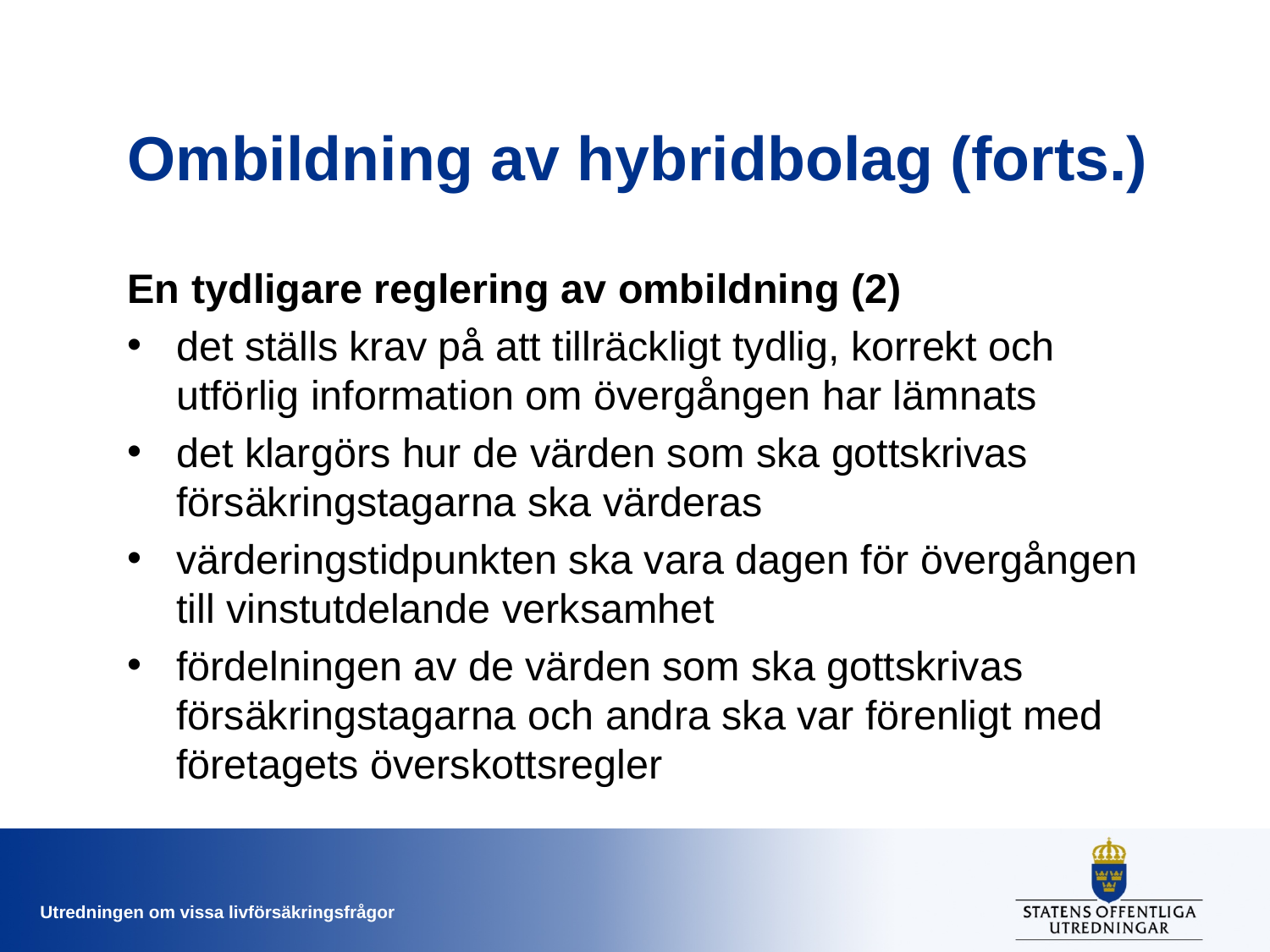

# Ombildning av hybridbolag (forts.)
En tydligare reglering av ombildning (2)
det ställs krav på att tillräckligt tydlig, korrekt och utförlig information om övergången har lämnats
det klargörs hur de värden som ska gottskrivas försäkringstagarna ska värderas
värderingstidpunkten ska vara dagen för övergången till vinstutdelande verksamhet
fördelningen av de värden som ska gottskrivas försäkringstagarna och andra ska var förenligt med företagets överskottsregler